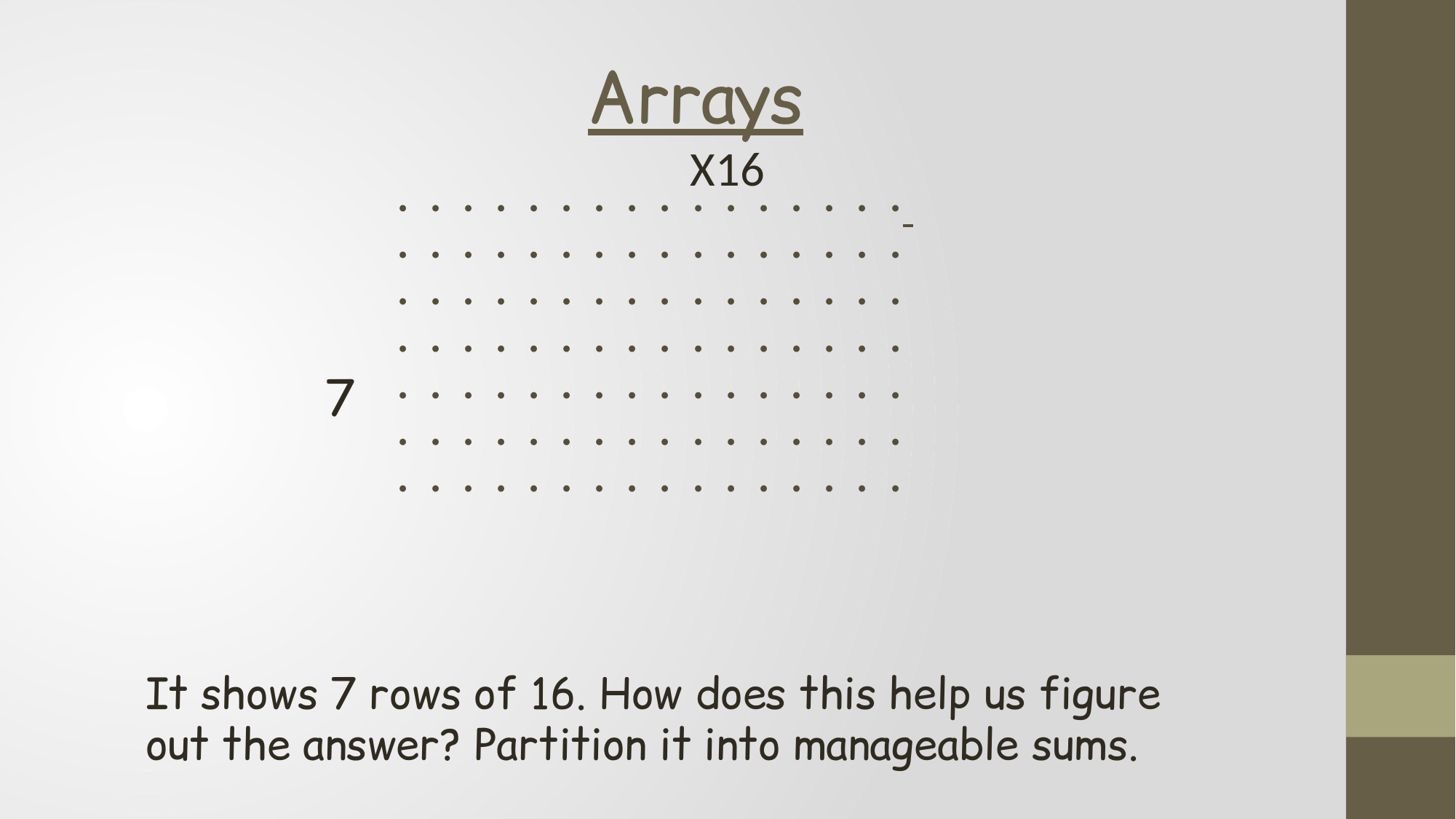

# Arrays
X16
•  •  •  •  •  •  •  •  •  •  •  •  •  •  •  •
•  •  •  •  •  •  •  •  •  •  •  •  •  •  •  •
•  •  •  •  •  •  •  •  •  •  •  •  •  •  •  •
•  •  •  •  •  •  •  •  •  •  •  •  •  •  •  •
•  •  •  •  •  •  •  •  •  •  •  •  •  •  •  •
•  •  •  •  •  •  •  •  •  •  •  •  •  •  •  •
•  •  •  •  •  •  •  •  •  •  •  •  •  •  •  •
7
It shows 7 rows of 16. How does this help us figure
out the answer? Partition it into manageable sums.